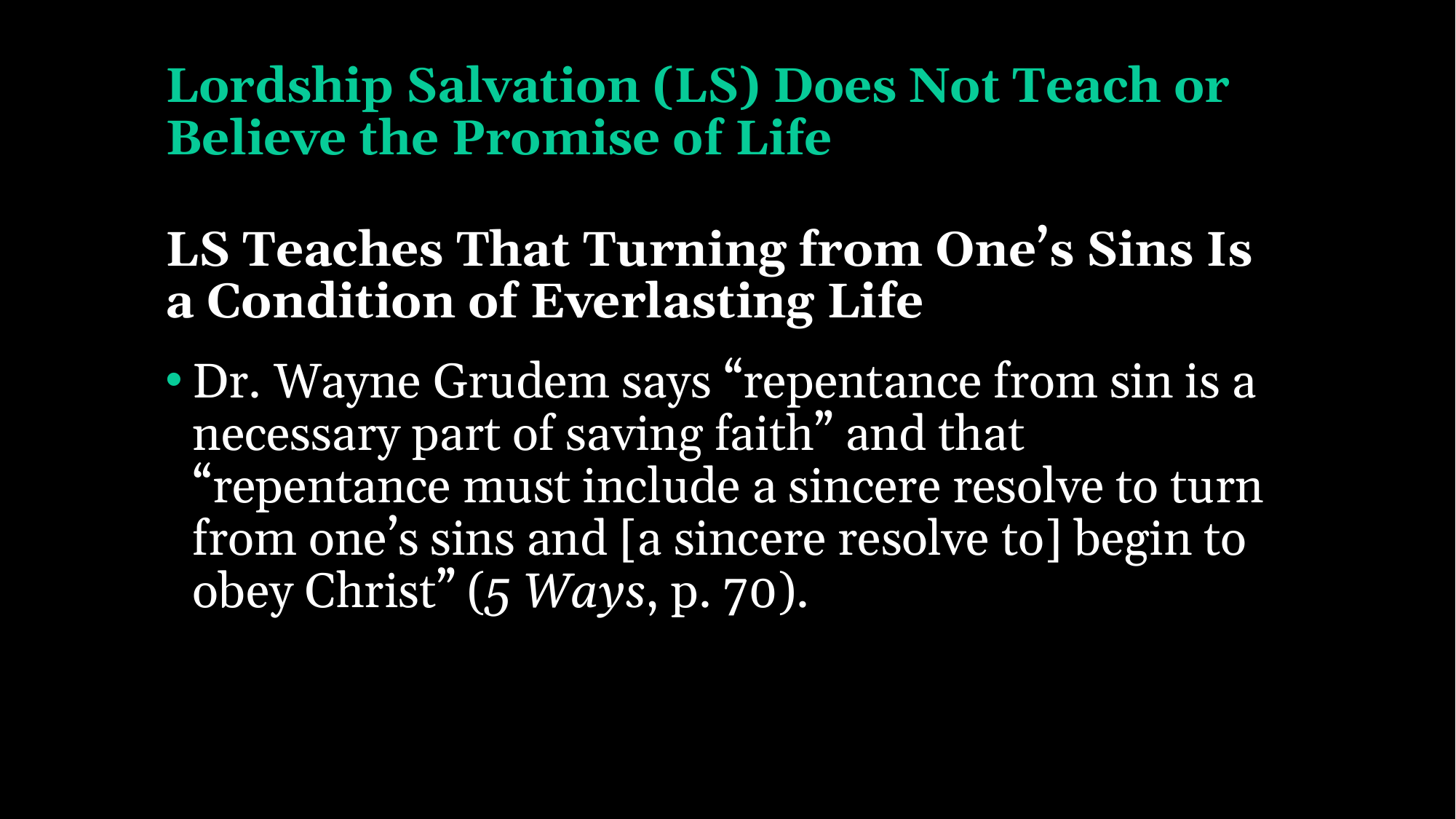

# Lordship Salvation (LS) Does Not Teach or Believe the Promise of Life
LS Teaches That Turning from One’s Sins Is a Condition of Everlasting Life
Dr. Wayne Grudem says “repentance from sin is a necessary part of saving faith” and that “repentance must include a sincere resolve to turn from one’s sins and [a sincere resolve to] begin to obey Christ” (5 Ways, p. 70).